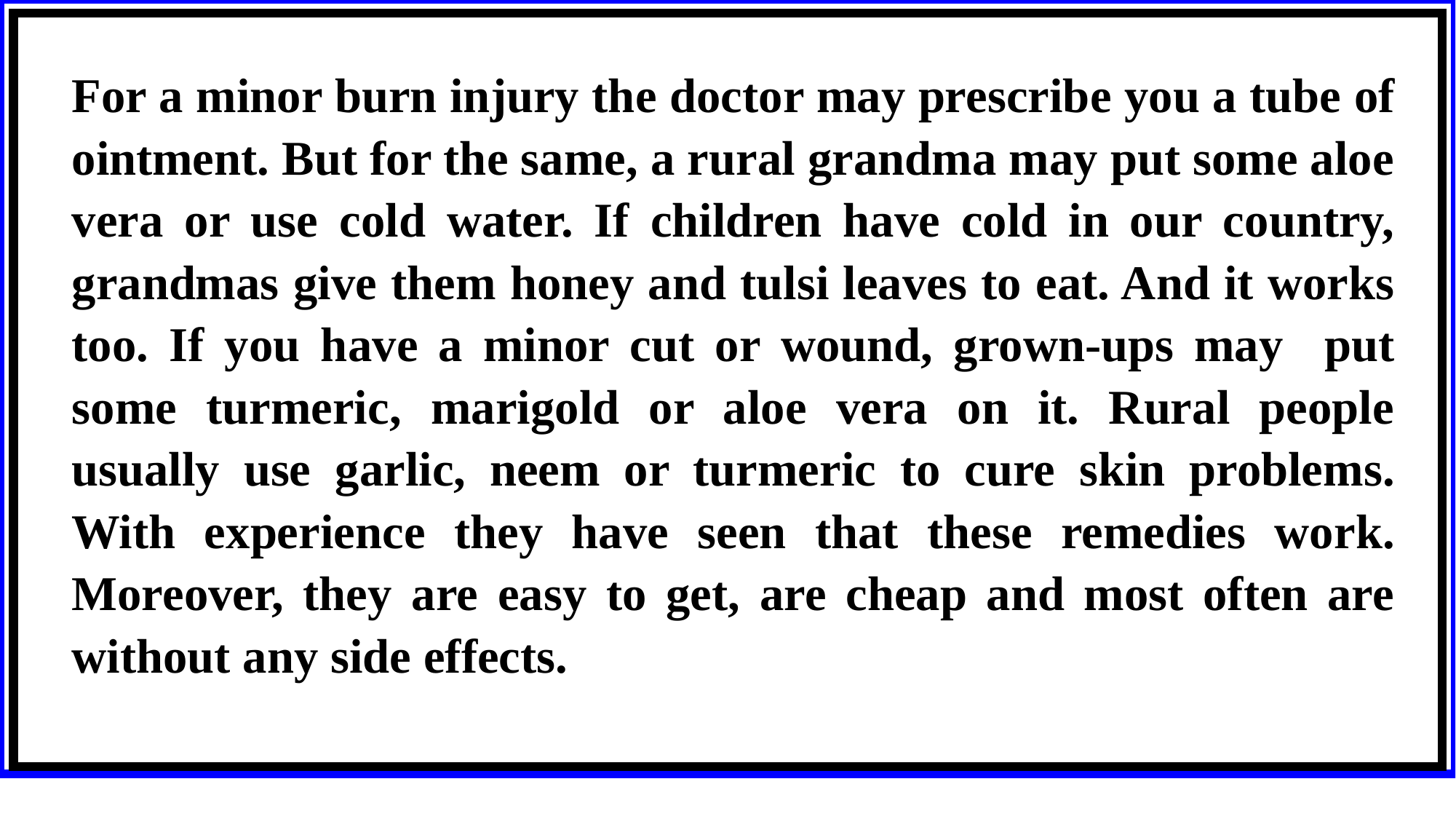

For a minor burn injury the doctor may prescribe you a tube of ointment. But for the same, a rural grandma may put some aloe vera or use cold water. If children have cold in our country, grandmas give them honey and tulsi leaves to eat. And it works too. If you have a minor cut or wound, grown-ups may  put some turmeric, marigold or aloe vera on it. Rural people usually use garlic, neem or turmeric to cure skin problems. With experience they have seen that these remedies work. Moreover, they are easy to get, are cheap and most often are without any side effects.